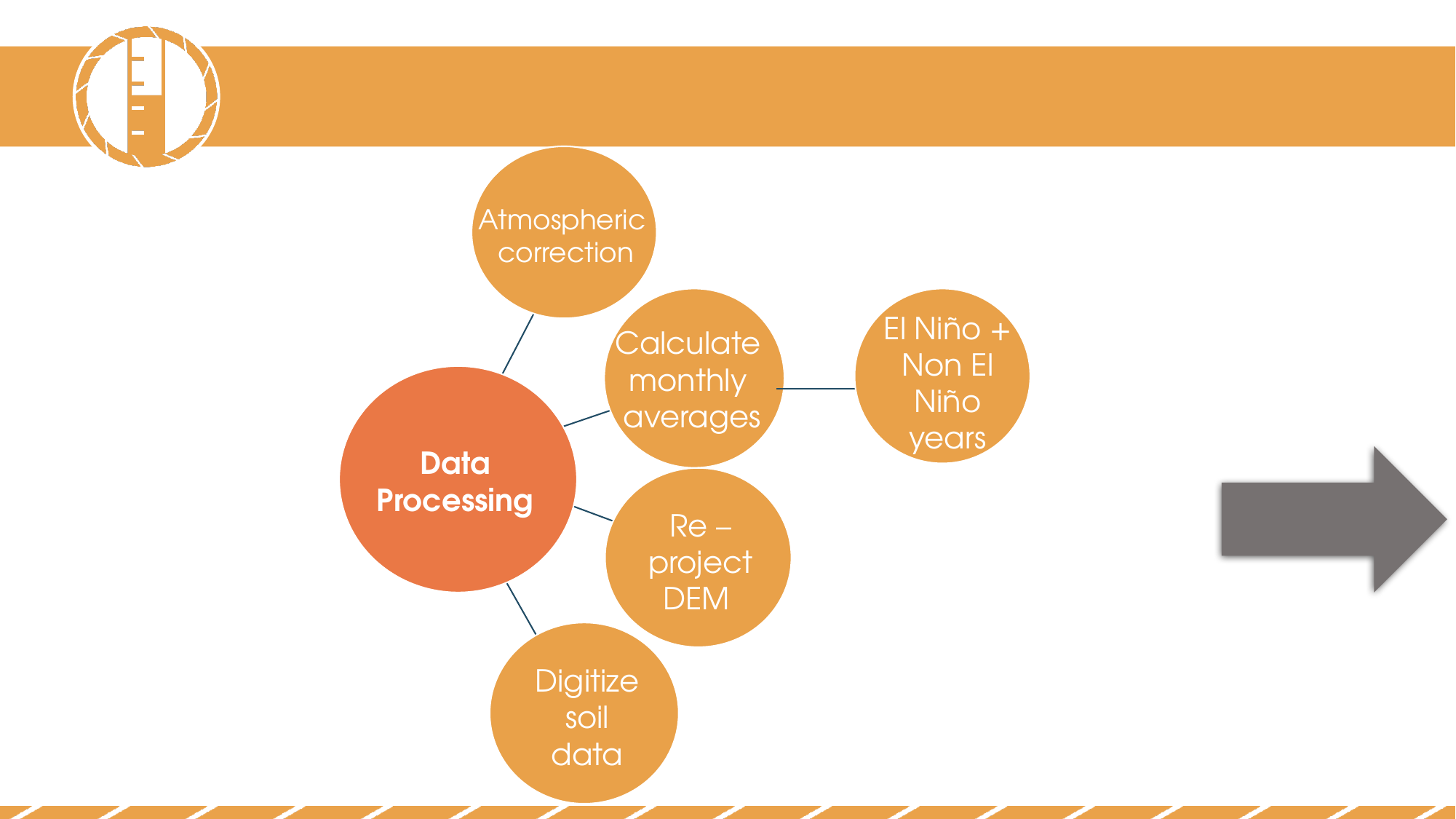

Atmospheric
correction

El Niño + Non El Niño years
Calculate
monthly
averages

Data Processing

Re – project DEM

Digitize soil data

Pansharpen
and perform
atmospheric
correction
Separate by
 El Niño
 and non
El Niño years
Data Processing

Create weights
and buffers
based on input
Obtain soil use
 and capacity
information
Derive slope
and aspect